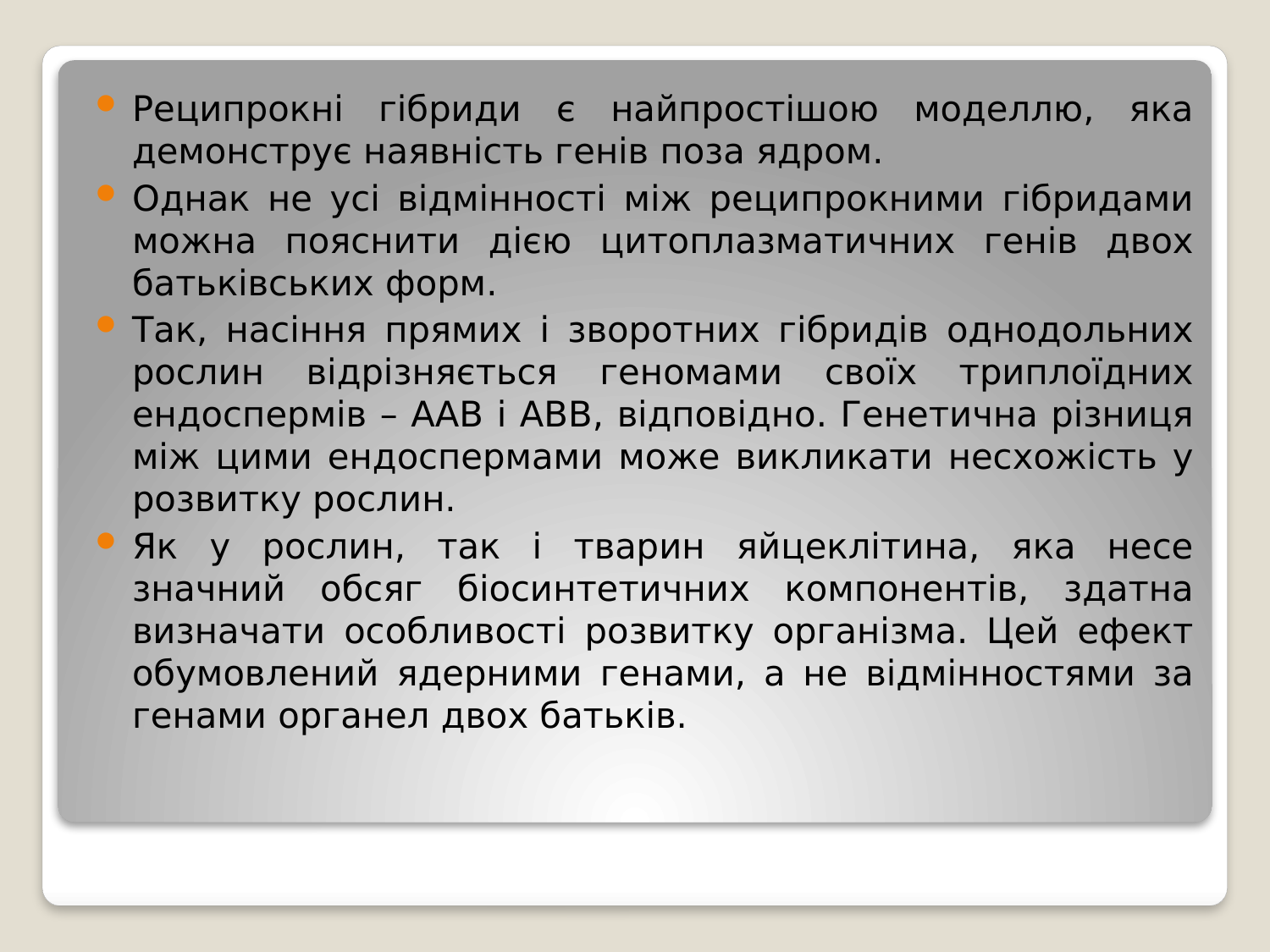

Реципрокні гібриди є найпростішою моделлю, яка демонструє наявність генів поза ядром.
Однак не усі відмінності між реципрокними гібридами можна пояснити дією цитоплазматичних генів двох батьківських форм.
Так, насіння прямих і зворотних гібридів однодольних рослин відрізняється геномами своїх триплоїдних ендоспермів – ААВ і АВВ, відповідно. Генетична різниця між цими ендоспермами може викликати несхожість у розвитку рослин.
Як у рослин, так і тварин яйцеклітина, яка несе значний обсяг біосинтетичних компонентів, здатна визначати особливості розвитку організма. Цей ефект обумовлений ядерними генами, а не відмінностями за генами органел двох батьків.